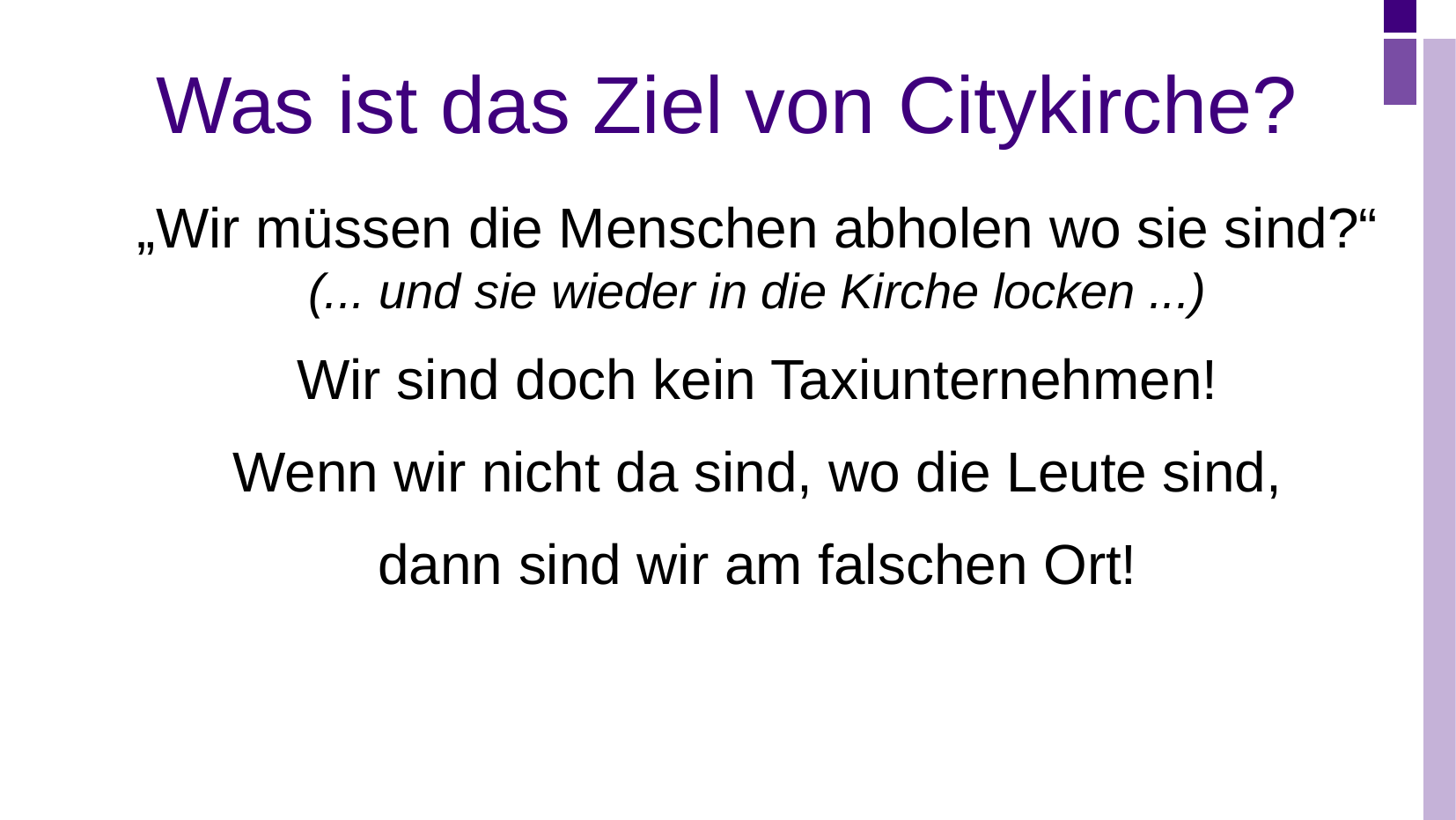

# Was ist das Ziel von Citykirche?
„Wir müssen die Menschen abholen wo sie sind?“
(... und sie wieder in die Kirche locken ...)
Wir sind doch kein Taxiunternehmen!
Wenn wir nicht da sind, wo die Leute sind,
dann sind wir am falschen Ort!